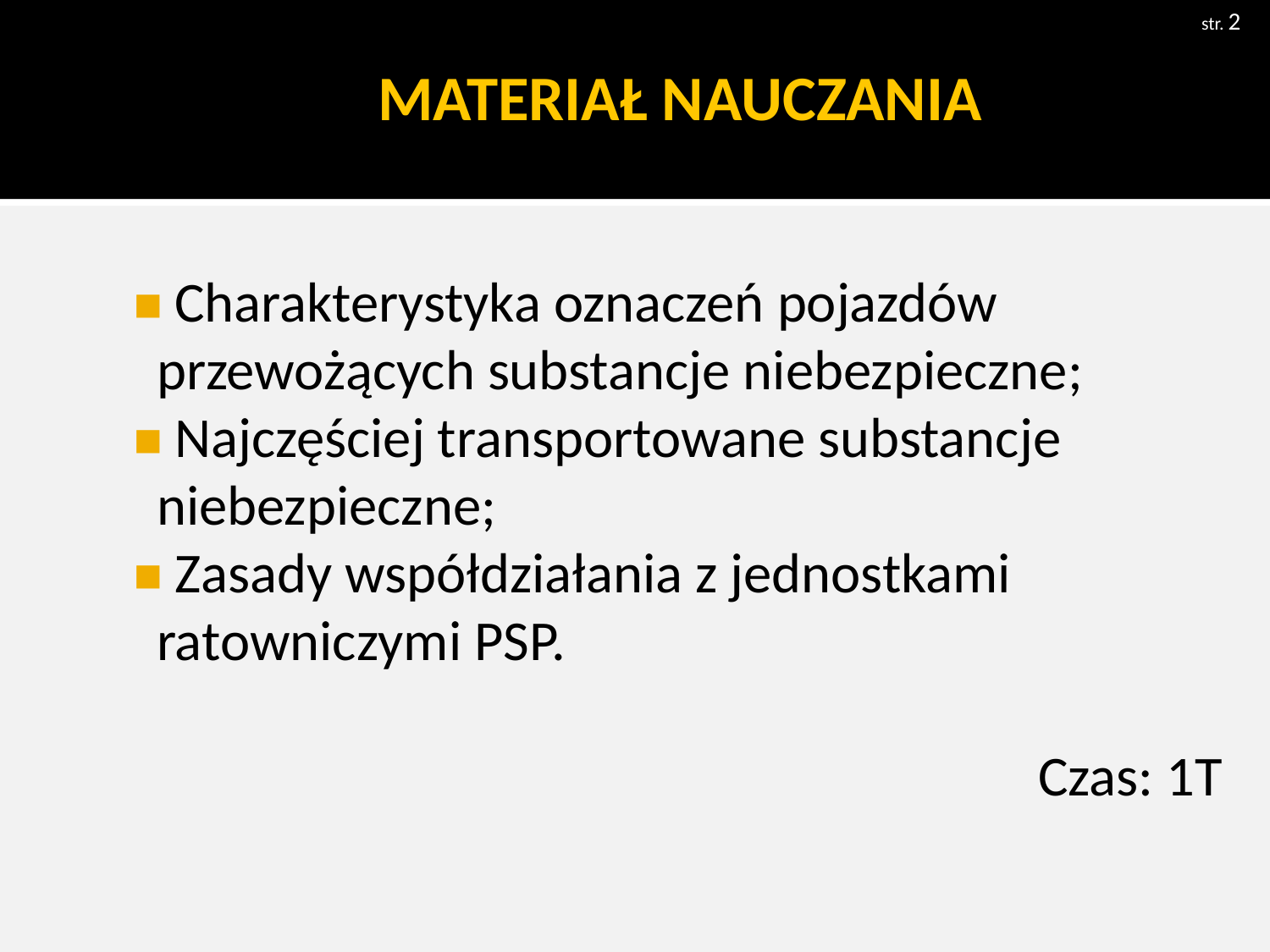

str. 2
# MATERIAŁ NAUCZANIA

 Charakterystyka oznaczeń pojazdów przewożących substancje niebezpieczne;
 Najczęściej transportowane substancje niebezpieczne;
 Zasady współdziałania z jednostkami ratowniczymi PSP.

Czas: 1T